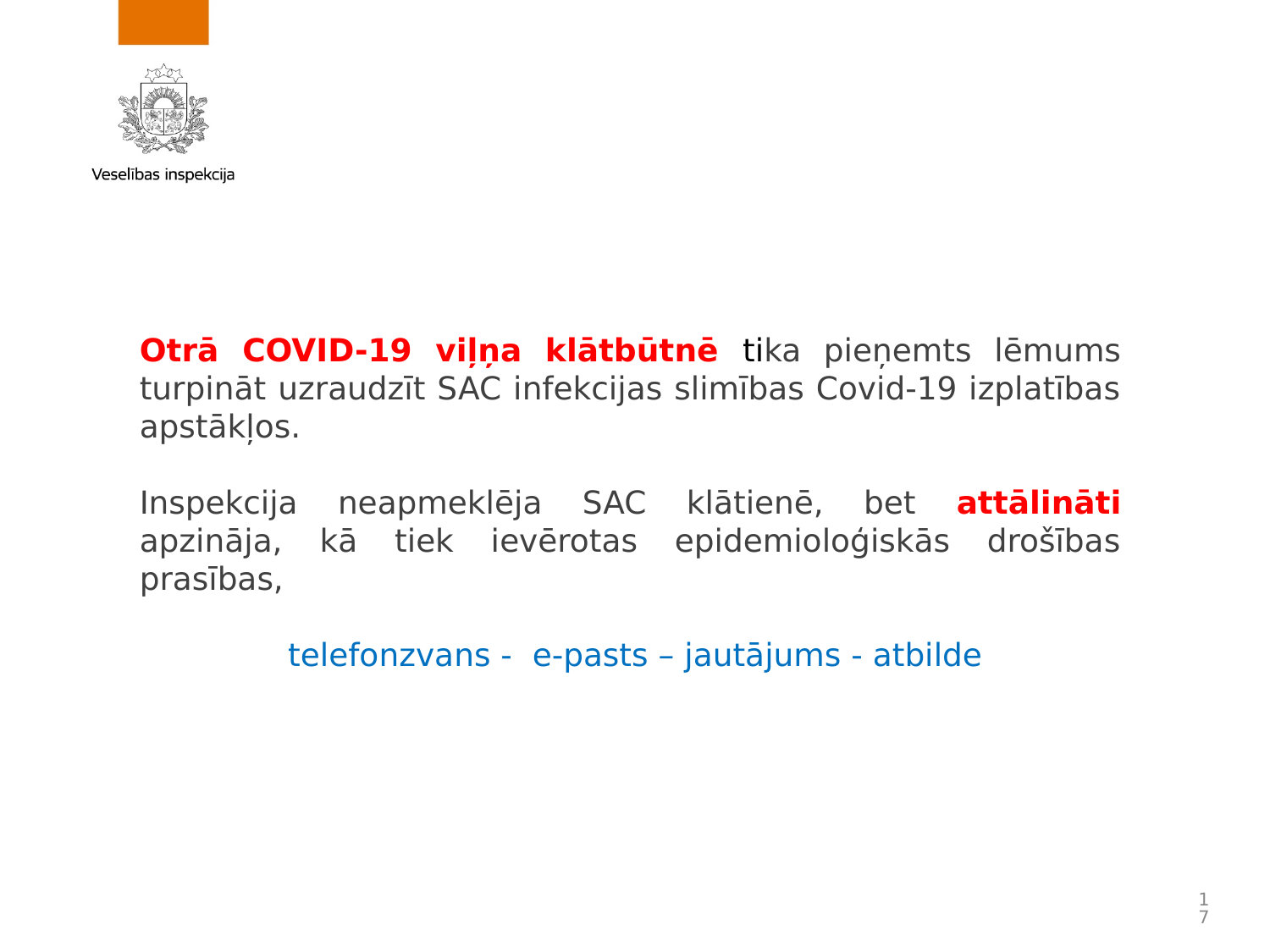

Otrā COVID-19 viļņa klātbūtnē tika pieņemts lēmums turpināt uzraudzīt SAC infekcijas slimības Covid-19 izplatības apstākļos.

Inspekcija neapmeklēja SAC klātienē, bet attālināti apzināja, kā tiek ievērotas epidemioloģiskās drošības prasības,

 telefonzvans -  e-pasts – jautājums - atbilde
17